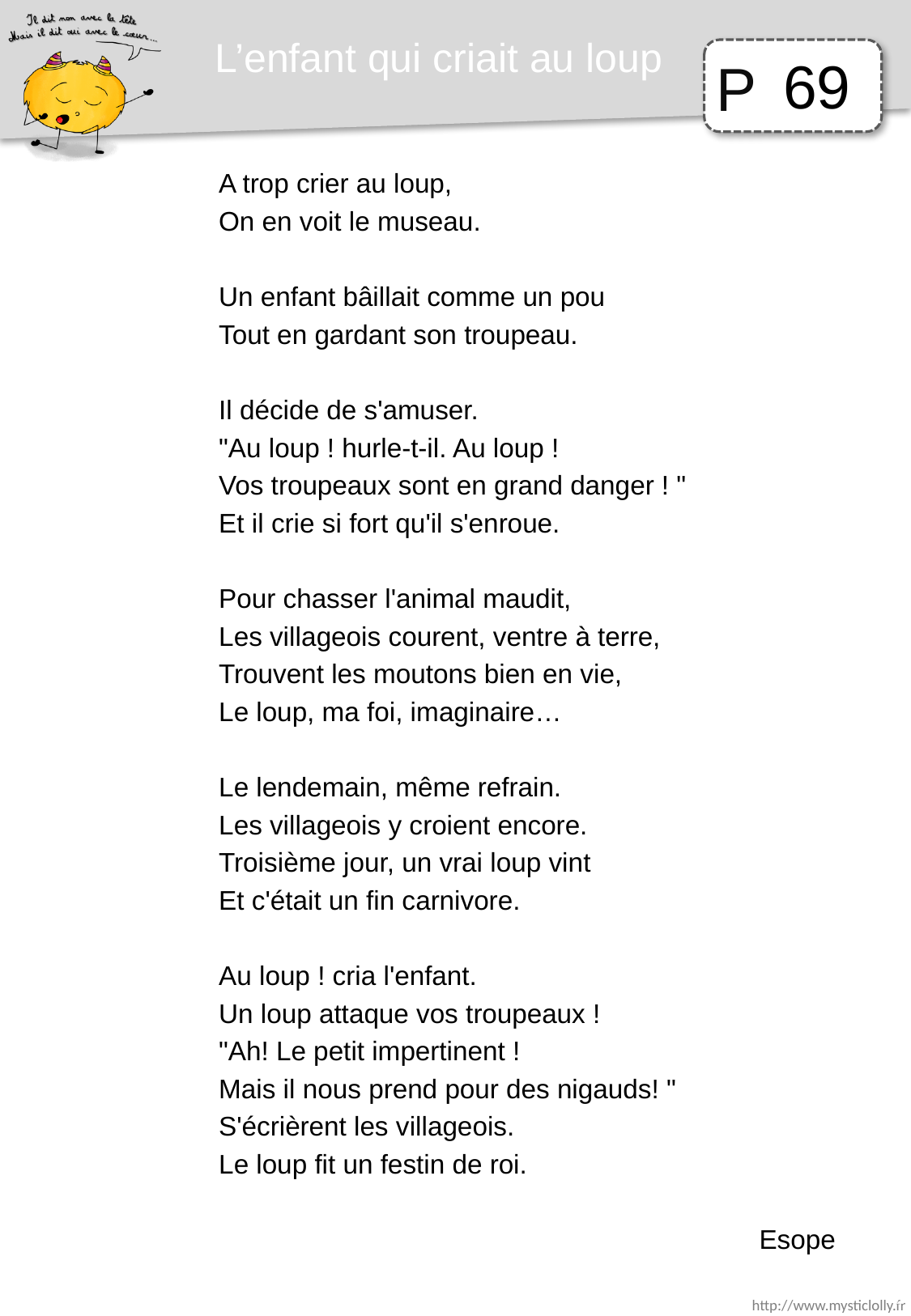

L’enfant qui criait au loup
69
A trop crier au loup,
On en voit le museau.

Un enfant bâillait comme un pou
Tout en gardant son troupeau.

Il décide de s'amuser.
"Au loup ! hurle-t-il. Au loup !
Vos troupeaux sont en grand danger ! "
Et il crie si fort qu'il s'enroue.

Pour chasser l'animal maudit,
Les villageois courent, ventre à terre,
Trouvent les moutons bien en vie,
Le loup, ma foi, imaginaire…

Le lendemain, même refrain.
Les villageois y croient encore.
Troisième jour, un vrai loup vint
Et c'était un fin carnivore.

Au loup ! cria l'enfant.
Un loup attaque vos troupeaux !
"Ah! Le petit impertinent !
Mais il nous prend pour des nigauds! "
S'écrièrent les villageois.
Le loup fit un festin de roi.

Esope